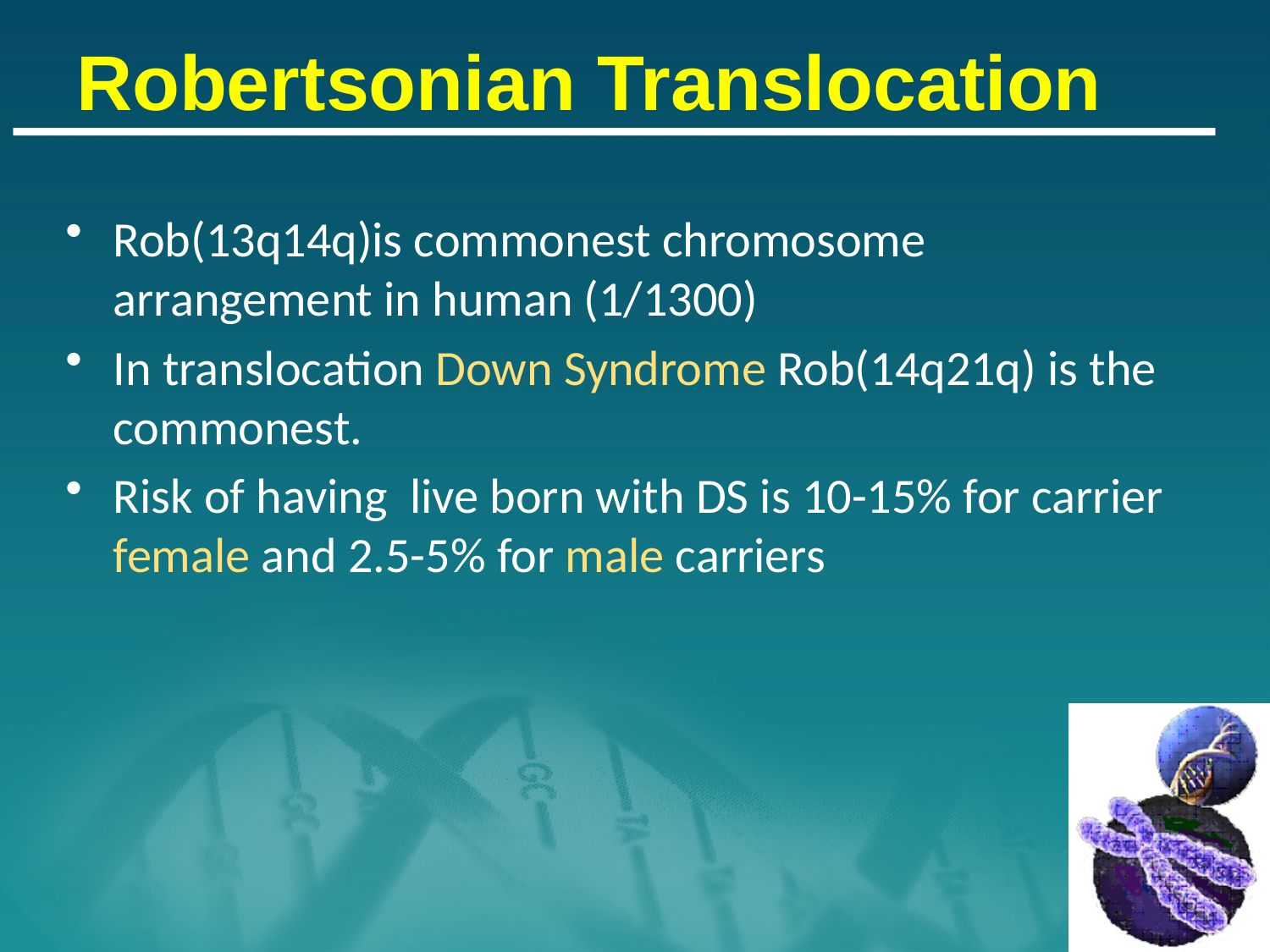

# Robertsonian Translocation
Rob(13q14q)is commonest chromosome arrangement in human (1/1300)
In translocation Down Syndrome Rob(14q21q) is the commonest.
Risk of having  live born with DS is 10-15% for carrier female and 2.5-5% for male carriers